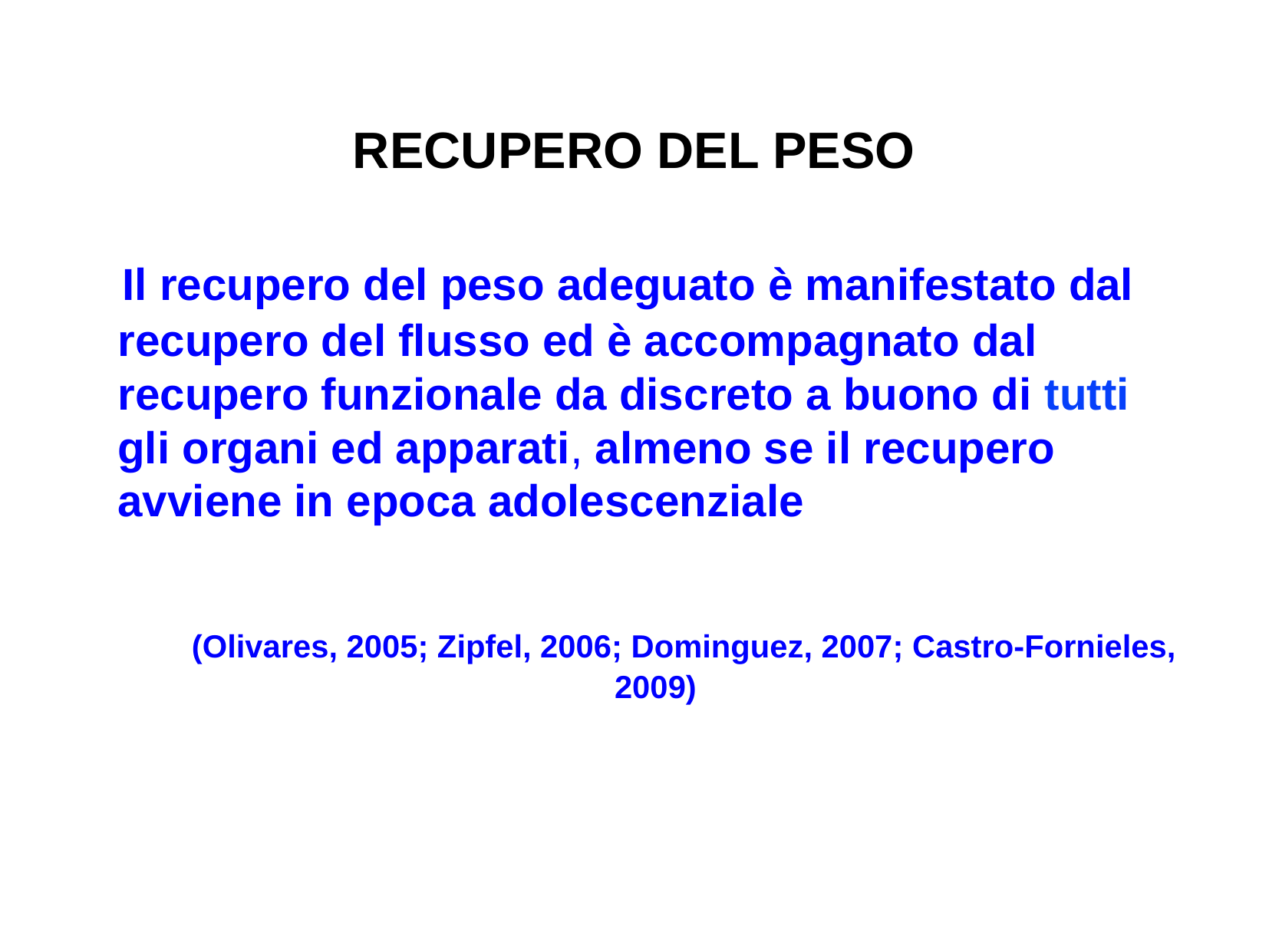

# RECUPERO DEL PESO

   Il recupero del peso adeguato è manifestato dal recupero del flusso ed è accompagnato dal recupero funzionale da discreto a buono di tutti gli organi ed apparati, almeno se il recupero avviene in epoca adolescenziale

        (Olivares, 2005; Zipfel, 2006; Dominguez, 2007; Castro-Fornieles, 2009)